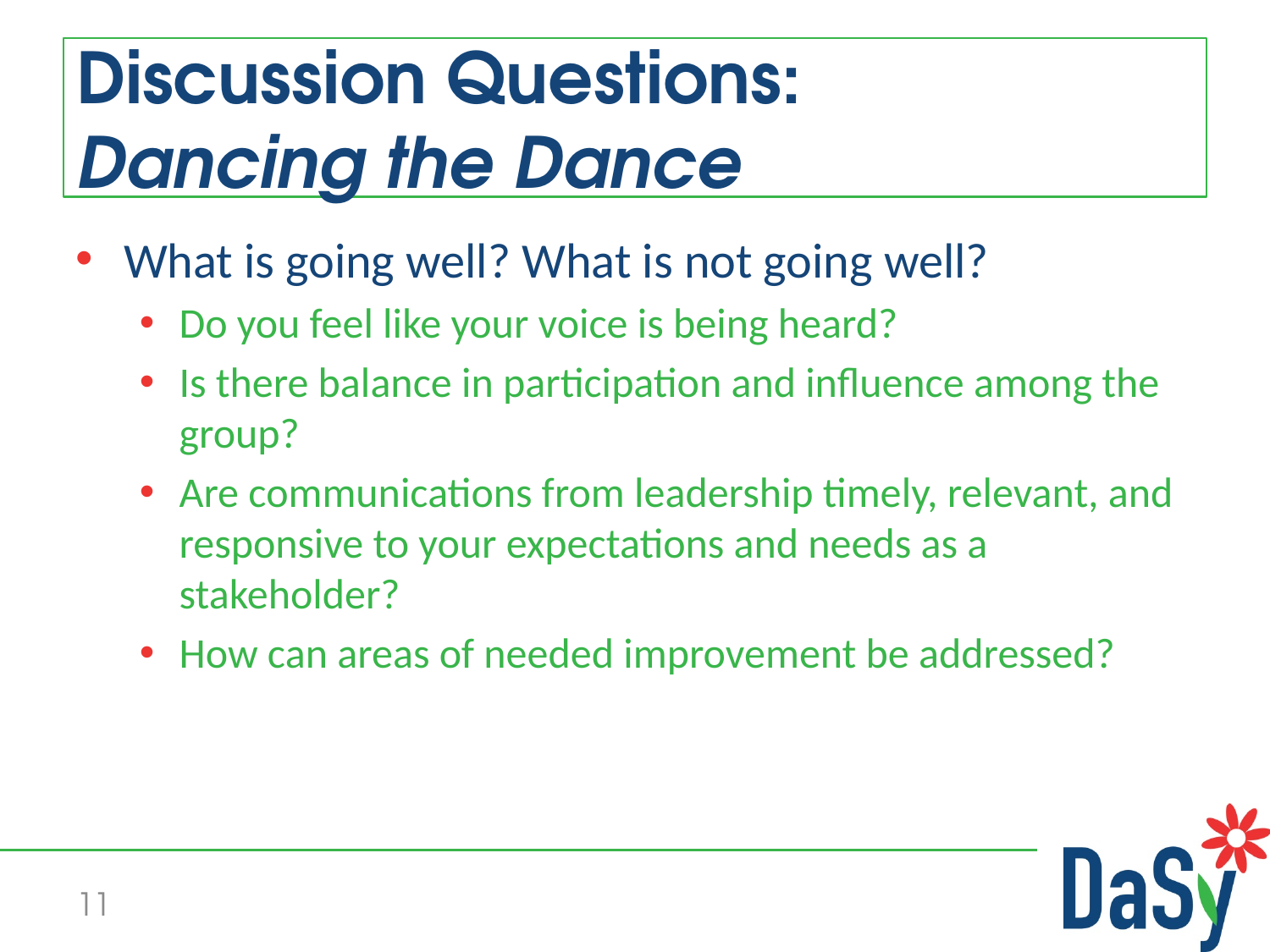

# Discussion Questions: Dancing the Dance
What is going well? What is not going well?
Do you feel like your voice is being heard?
Is there balance in participation and influence among the group?
Are communications from leadership timely, relevant, and responsive to your expectations and needs as a stakeholder?
How can areas of needed improvement be addressed?
11